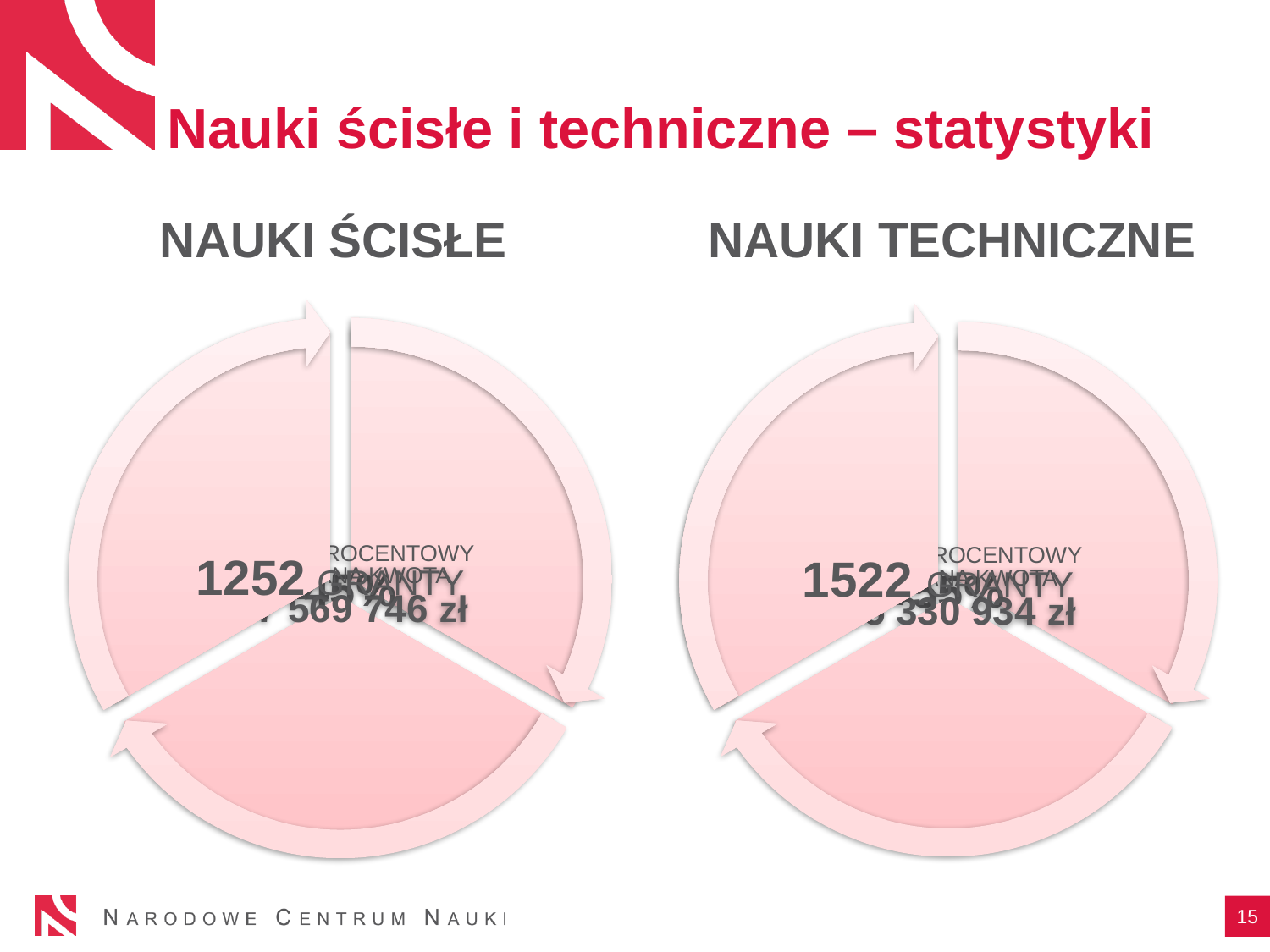

# Nauki ścisłe i techniczne – statystyki
NAUKI ŚCISŁE
NAUKI TECHNICZNE
UDZIAŁ PROCENTOWY
45%
PRZYZNANA KWOTA
537 569 746 zł
1252 GRANTY
UDZIAŁ PROCENTOWY
55%
PRZYZNANA KWOTA
665 330 934 zł
1522 GRANTY
15